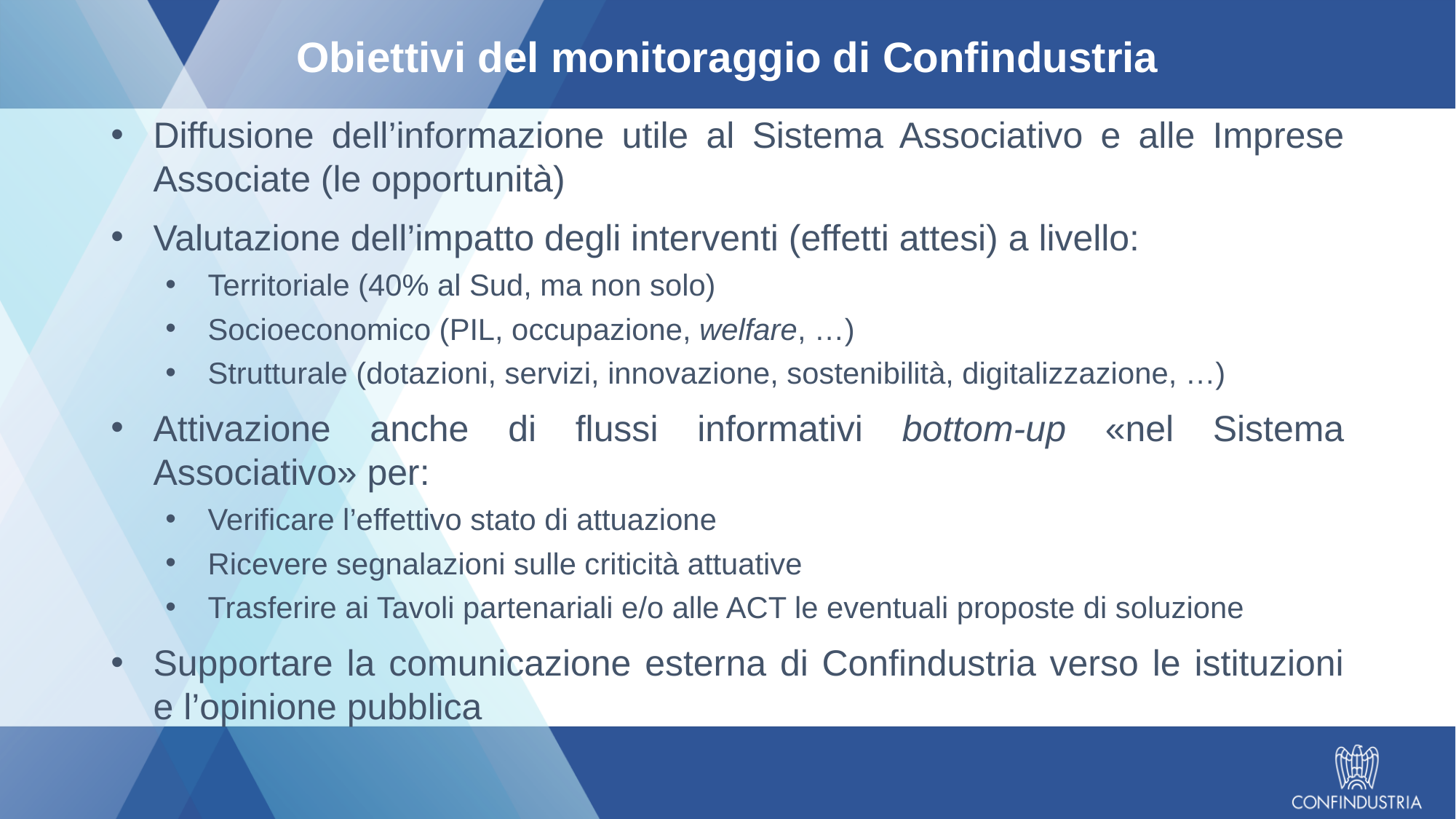

# Obiettivi del monitoraggio di Confindustria
Diffusione dell’informazione utile al Sistema Associativo e alle Imprese Associate (le opportunità)
Valutazione dell’impatto degli interventi (effetti attesi) a livello:
Territoriale (40% al Sud, ma non solo)
Socioeconomico (PIL, occupazione, welfare, …)
Strutturale (dotazioni, servizi, innovazione, sostenibilità, digitalizzazione, …)
Attivazione anche di flussi informativi bottom-up «nel Sistema Associativo» per:
Verificare l’effettivo stato di attuazione
Ricevere segnalazioni sulle criticità attuative
Trasferire ai Tavoli partenariali e/o alle ACT le eventuali proposte di soluzione
Supportare la comunicazione esterna di Confindustria verso le istituzioni e l’opinione pubblica